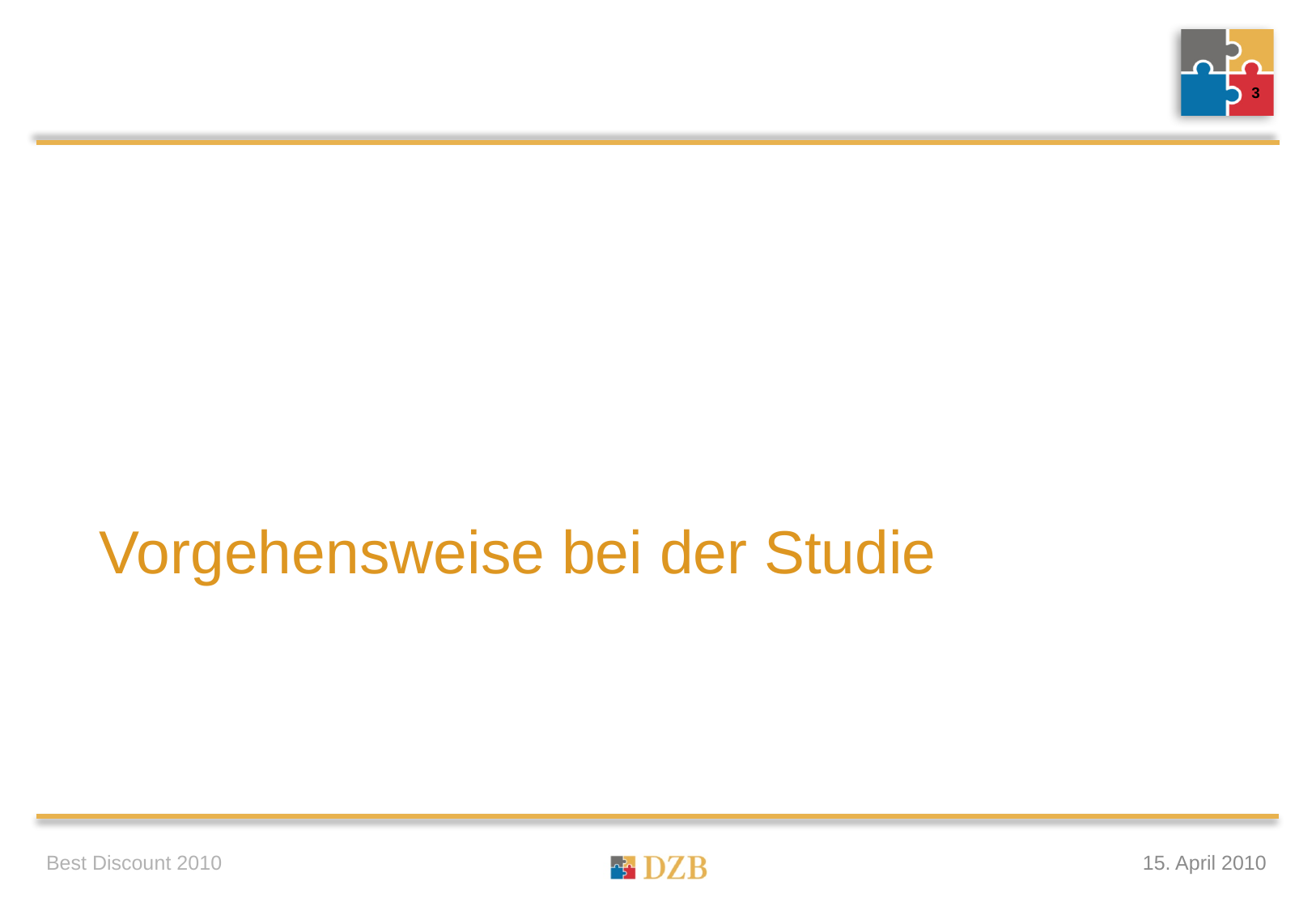

3
# Vorgehensweise bei der Studie

15. April 2010
Best Discount 2010